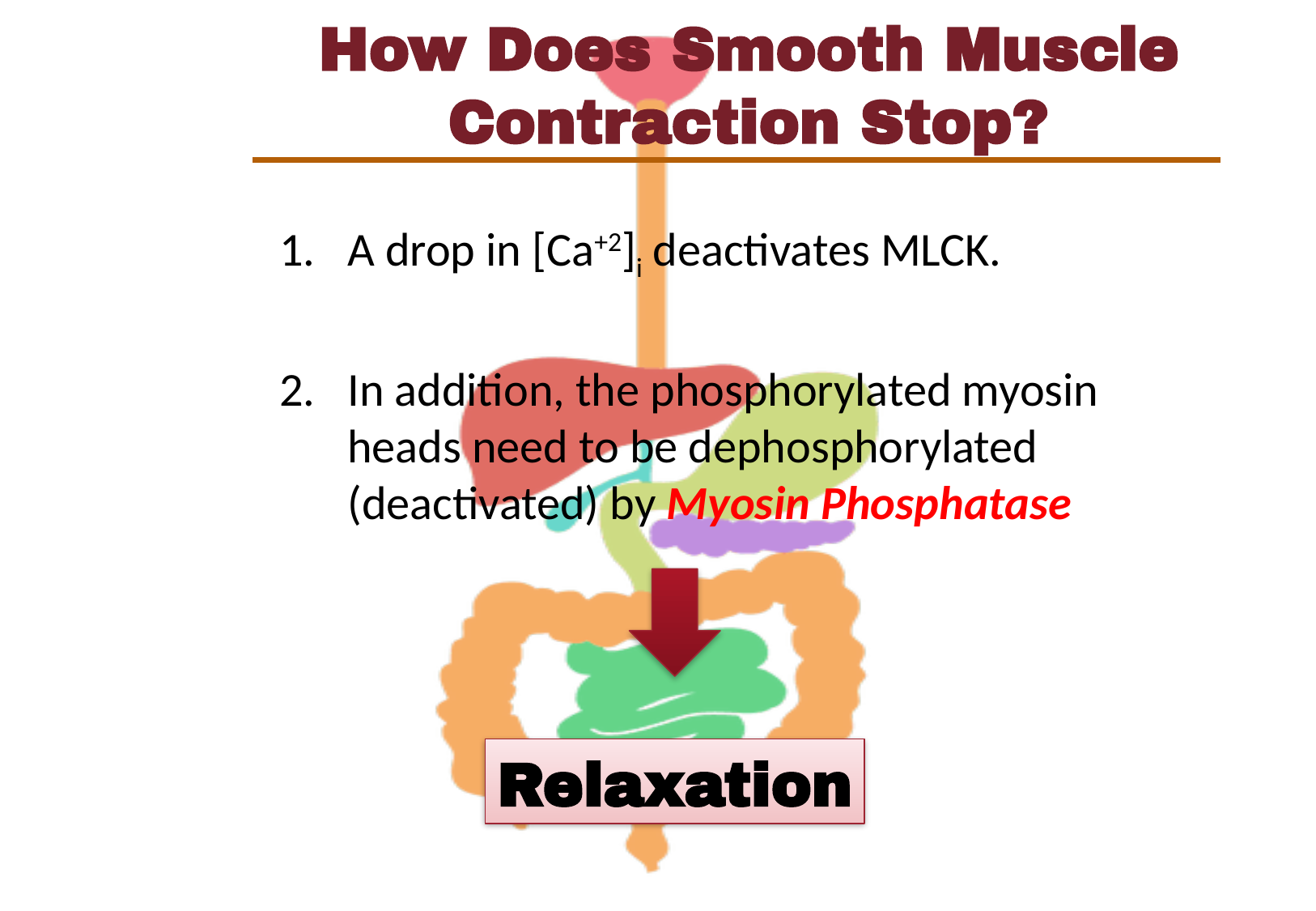

# How Does Smooth Muscle Contraction Stop?
A drop in [Ca+2]i deactivates MLCK.

In addition, the phosphorylated myosin heads need to be dephosphorylated (deactivated) by Myosin Phosphatase

Relaxation